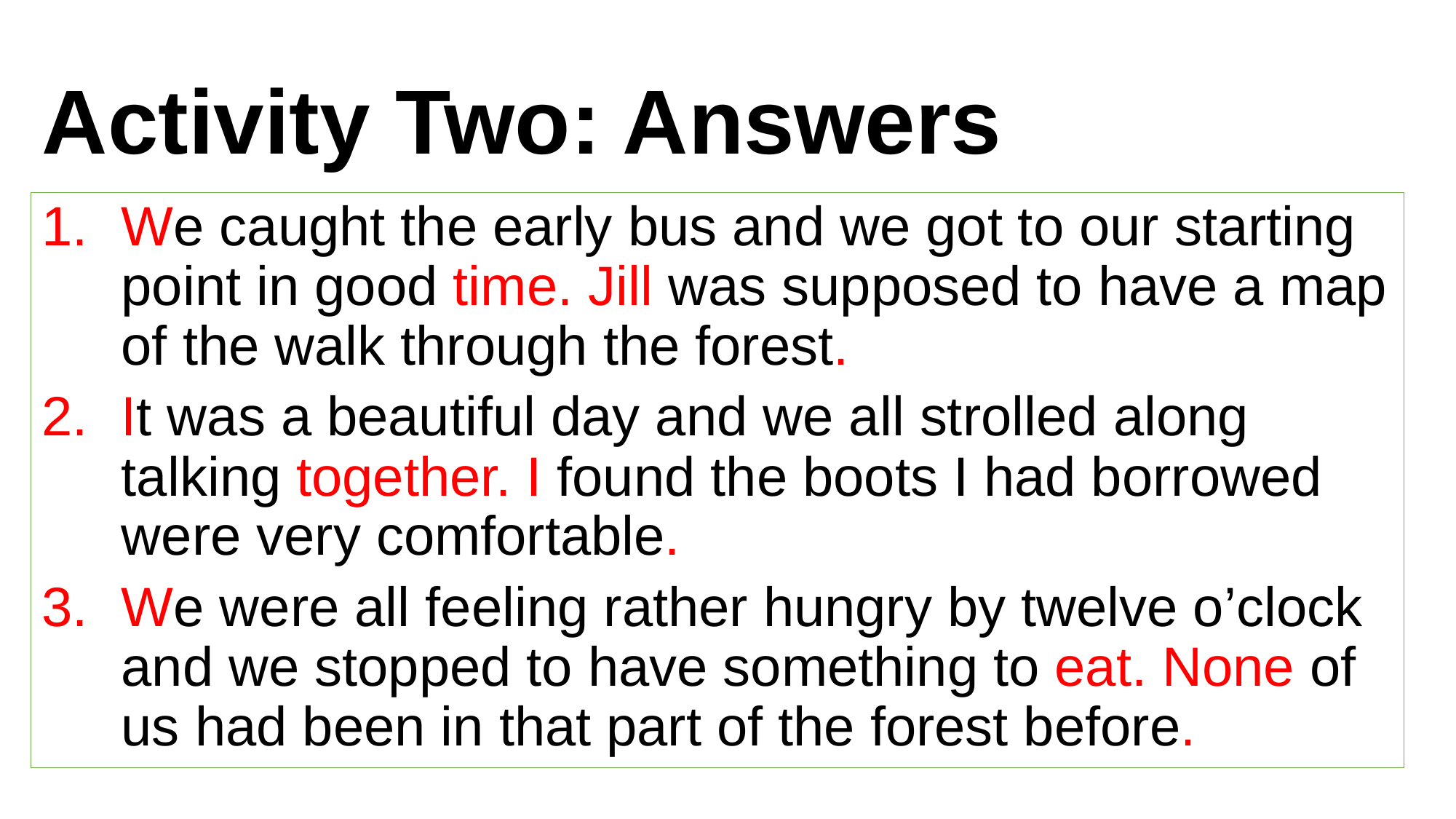

# Activity Two: Answers
We caught the early bus and we got to our starting point in good time. Jill was supposed to have a map of the walk through the forest.
It was a beautiful day and we all strolled along talking together. I found the boots I had borrowed were very comfortable.
We were all feeling rather hungry by twelve o’clock and we stopped to have something to eat. None of us had been in that part of the forest before.